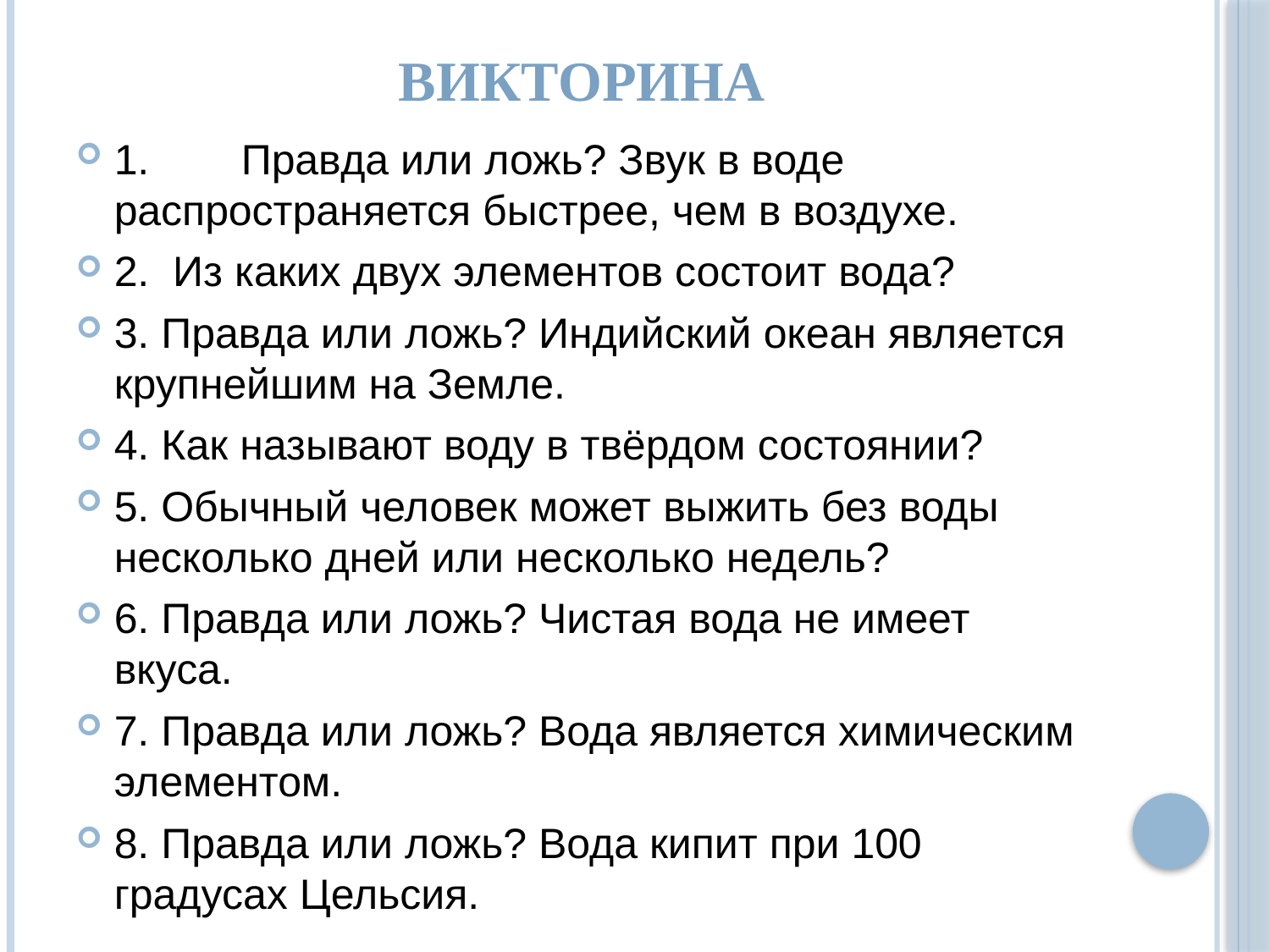

# Викторина
1.	Правда или ложь? Звук в воде распространяется быстрее, чем в воздухе.
2.  Из каких двух элементов состоит вода?
3. Правда или ложь? Индийский океан является крупнейшим на Земле.
4. Как называют воду в твёрдом состоянии?
5. Обычный человек может выжить без воды несколько дней или несколько недель?
6. Правда или ложь? Чистая вода не имеет вкуса.
7. Правда или ложь? Вода является химическим элементом.
8. Правда или ложь? Вода кипит при 100 градусах Цельсия.